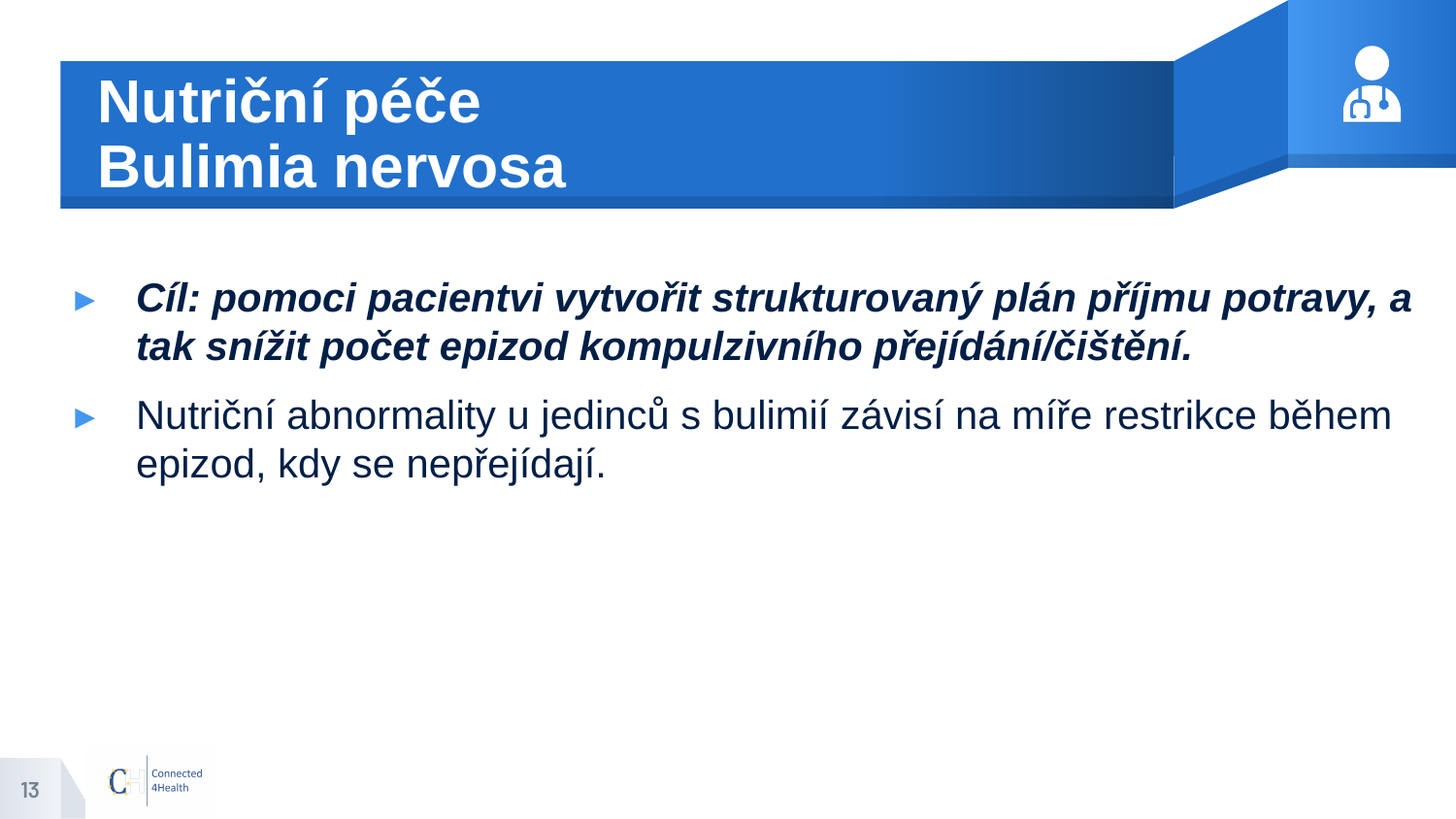

# Nutriční péče Bulimia nervosa
Cíl: pomoci pacientvi vytvořit strukturovaný plán příjmu potravy, a tak snížit počet epizod kompulzivního přejídání/čištění.
Nutriční abnormality u jedinců s bulimií závisí na míře restrikce během epizod, kdy se nepřejídají.
13